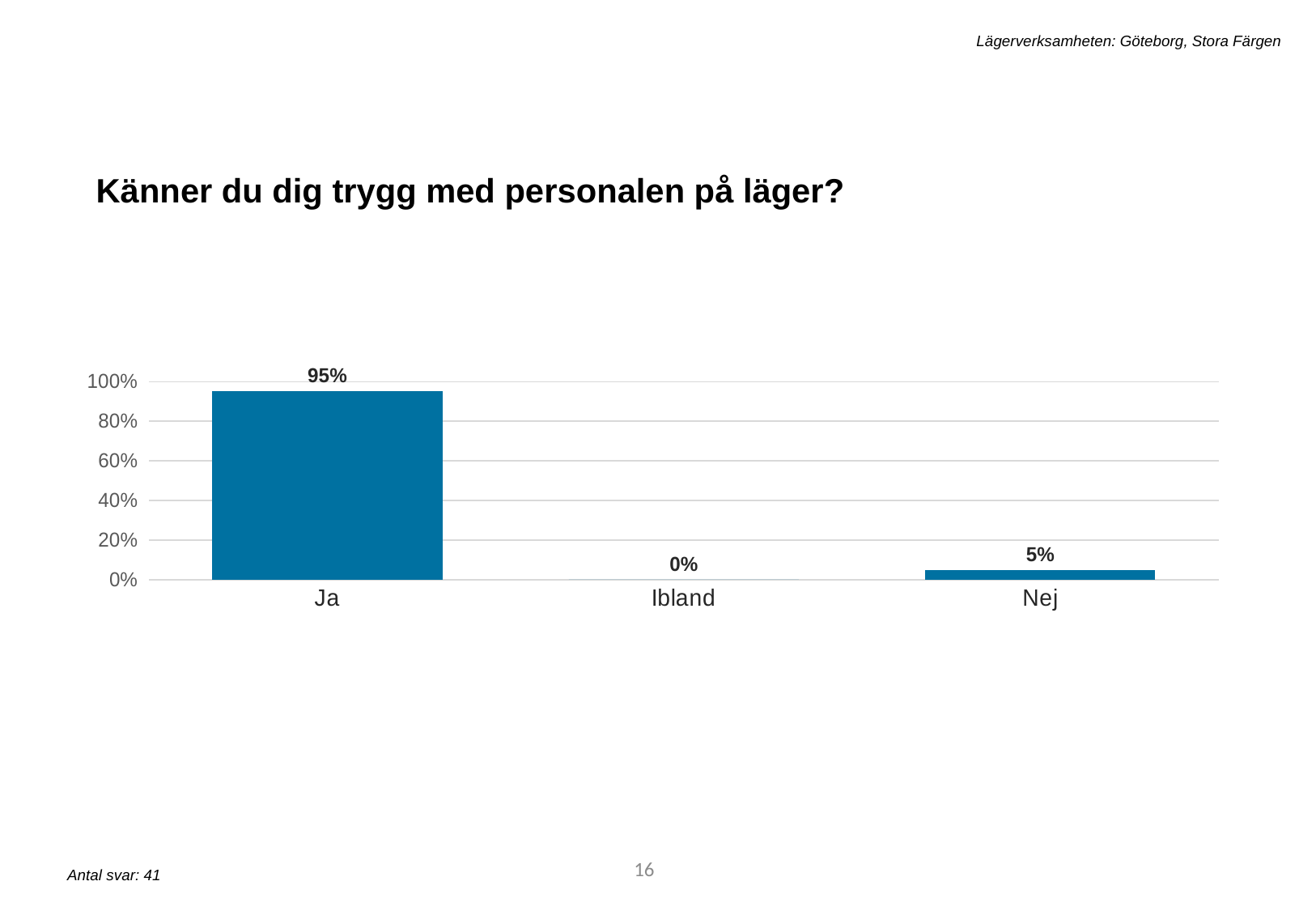

Lägerverksamheten: Göteborg, Stora Färgen
Känner du dig trygg med personalen på läger?

### Chart

| Category | q6 |
|---|---|
| Ja | 0.9512195121951219 |
| Ibland | 0.0 |
| Nej | 0.04878048780487805 |
16
Antal svar: 41